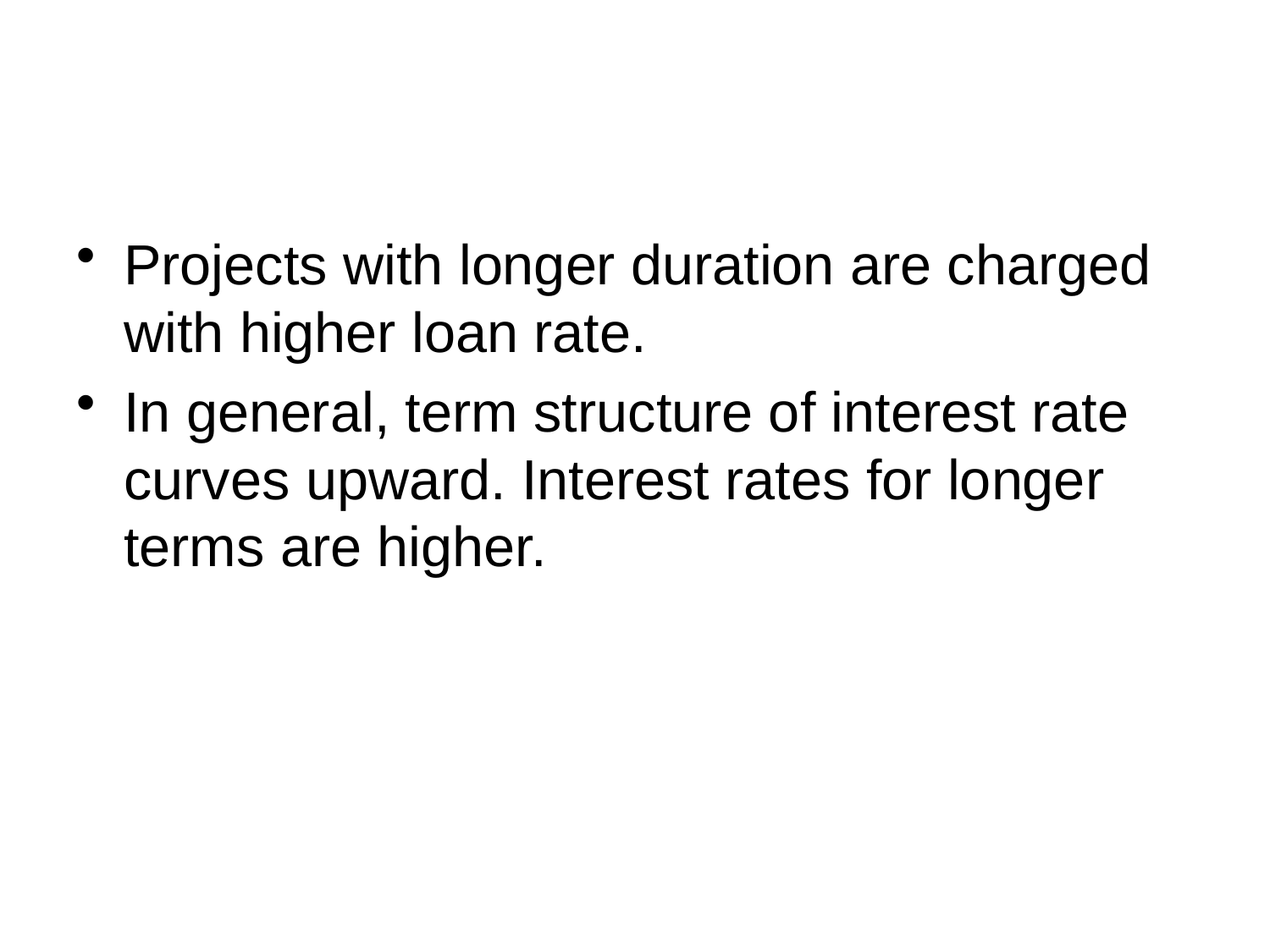

#
Projects with longer duration are charged with higher loan rate.
In general, term structure of interest rate curves upward. Interest rates for longer terms are higher.